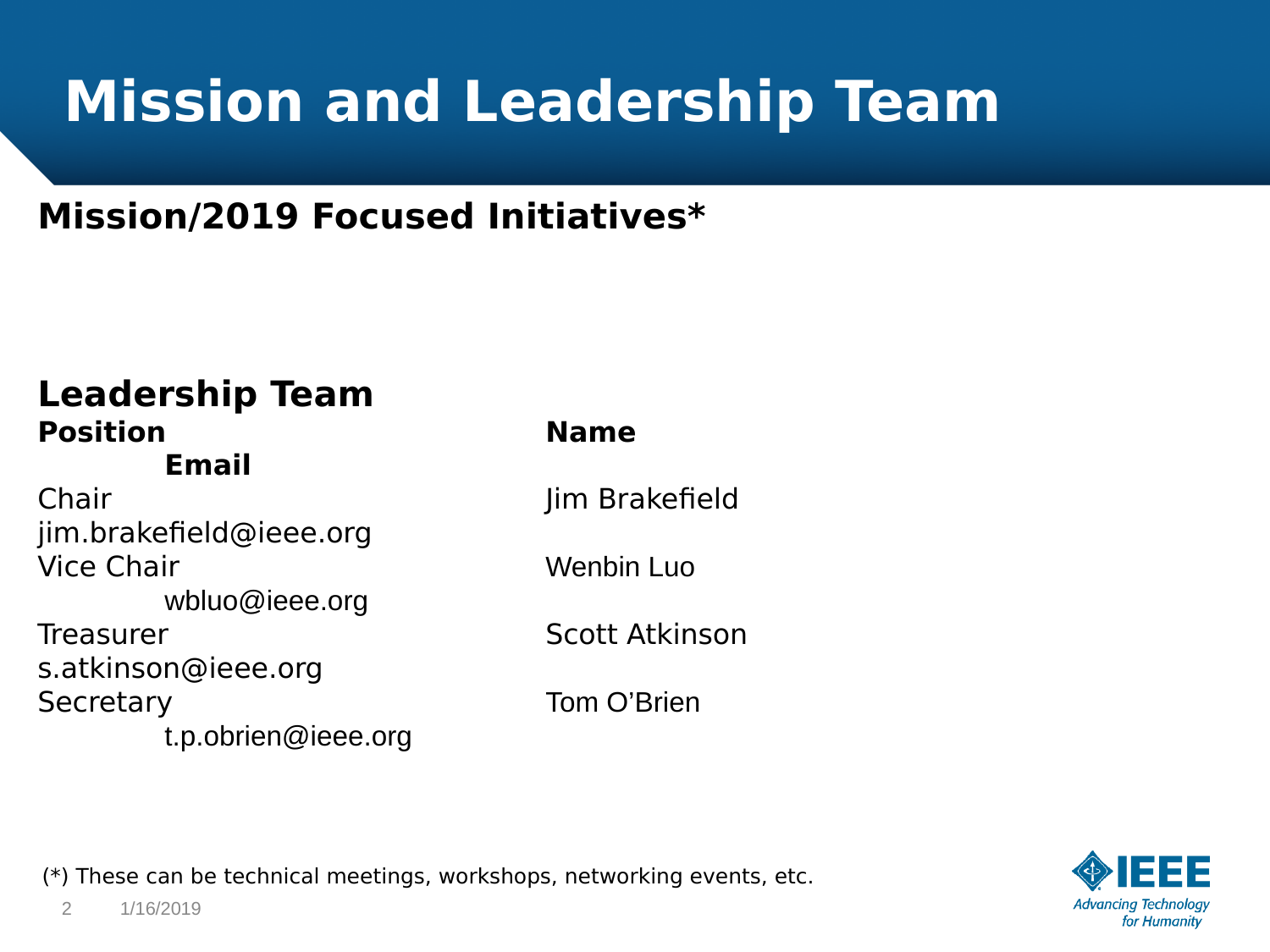

# Mission and Leadership Team
Mission/2019 Focused Initiatives*

Leadership Team
Position			Name						Email
Chair				Jim Brakefield				jim.brakefield@ieee.org
Vice Chair			Wenbin Luo					wbluo@ieee.org
Treasurer			Scott Atkinson				s.atkinson@ieee.org
Secretary			Tom O’Brien					t.p.obrien@ieee.org

(*) These can be technical meetings, workshops, networking events, etc.
2
1/16/2019